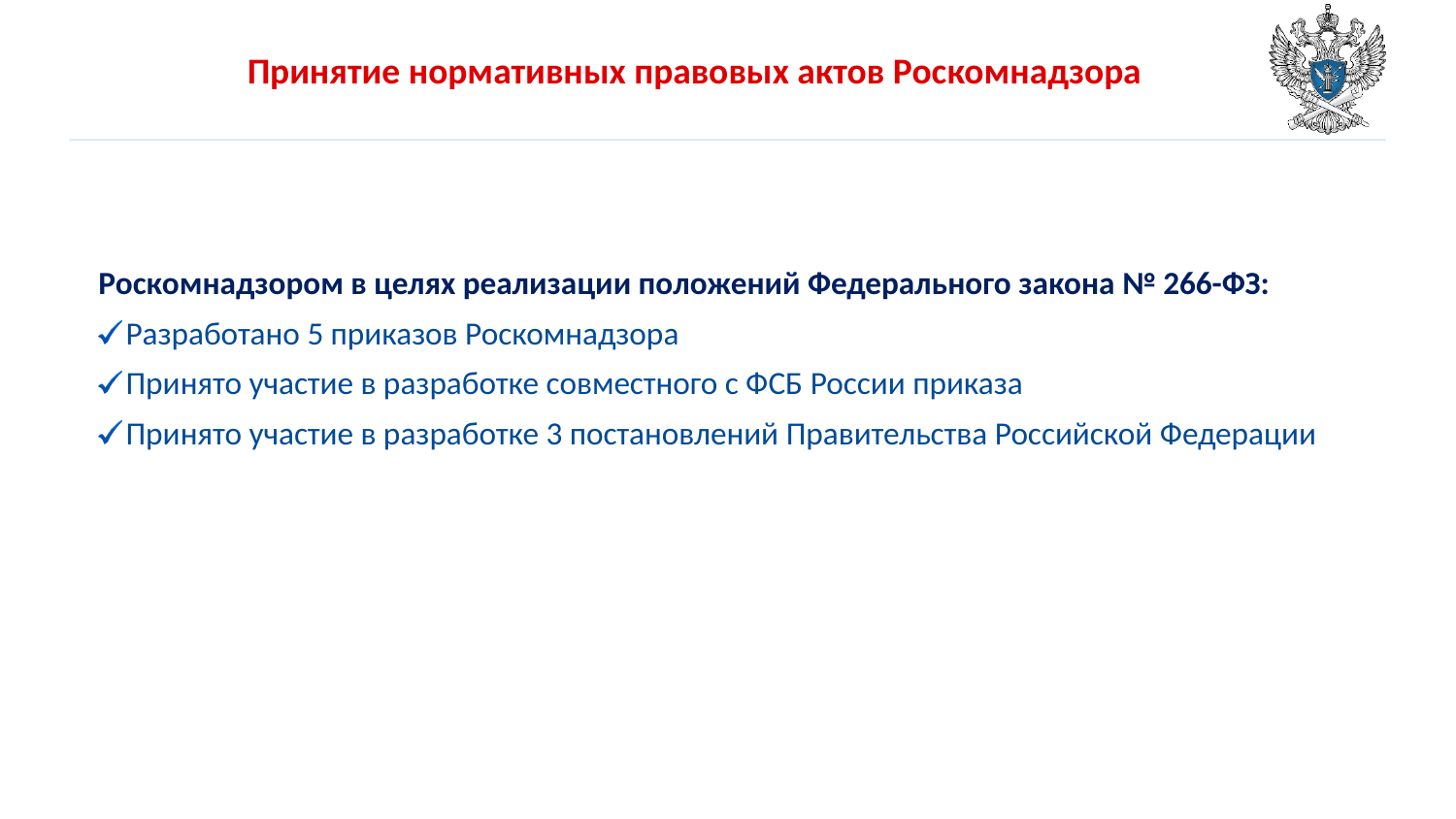

Принятие нормативных правовых актов Роскомнадзора
Роскомнадзором в целях реализации положений Федерального закона № 266-ФЗ:
Разработано 5 приказов Роскомнадзора
Принято участие в разработке совместного с ФСБ России приказа
Принято участие в разработке 3 постановлений Правительства Российской Федерации